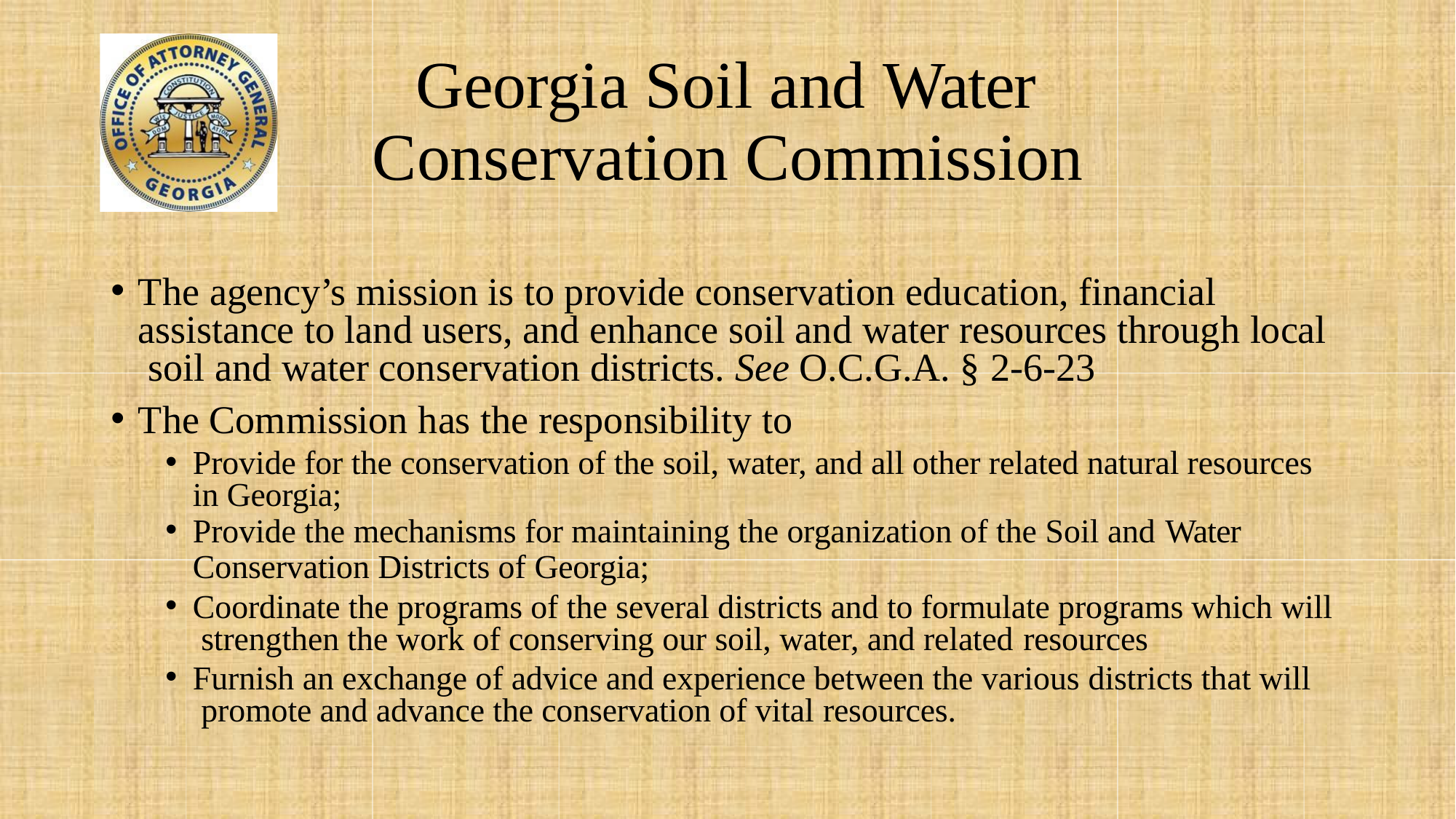

# Georgia Soil and Water  Conservation Commission
The agency’s mission is to provide conservation education, financial  assistance to land users, and enhance soil and water resources through local  soil and water conservation districts. See O.C.G.A. § 2-6-23
The Commission has the responsibility to
Provide for the conservation of the soil, water, and all other related natural resources  in Georgia;
Provide the mechanisms for maintaining the organization of the Soil and Water
Conservation Districts of Georgia;
Coordinate the programs of the several districts and to formulate programs which will  strengthen the work of conserving our soil, water, and related resources
Furnish an exchange of advice and experience between the various districts that will  promote and advance the conservation of vital resources.